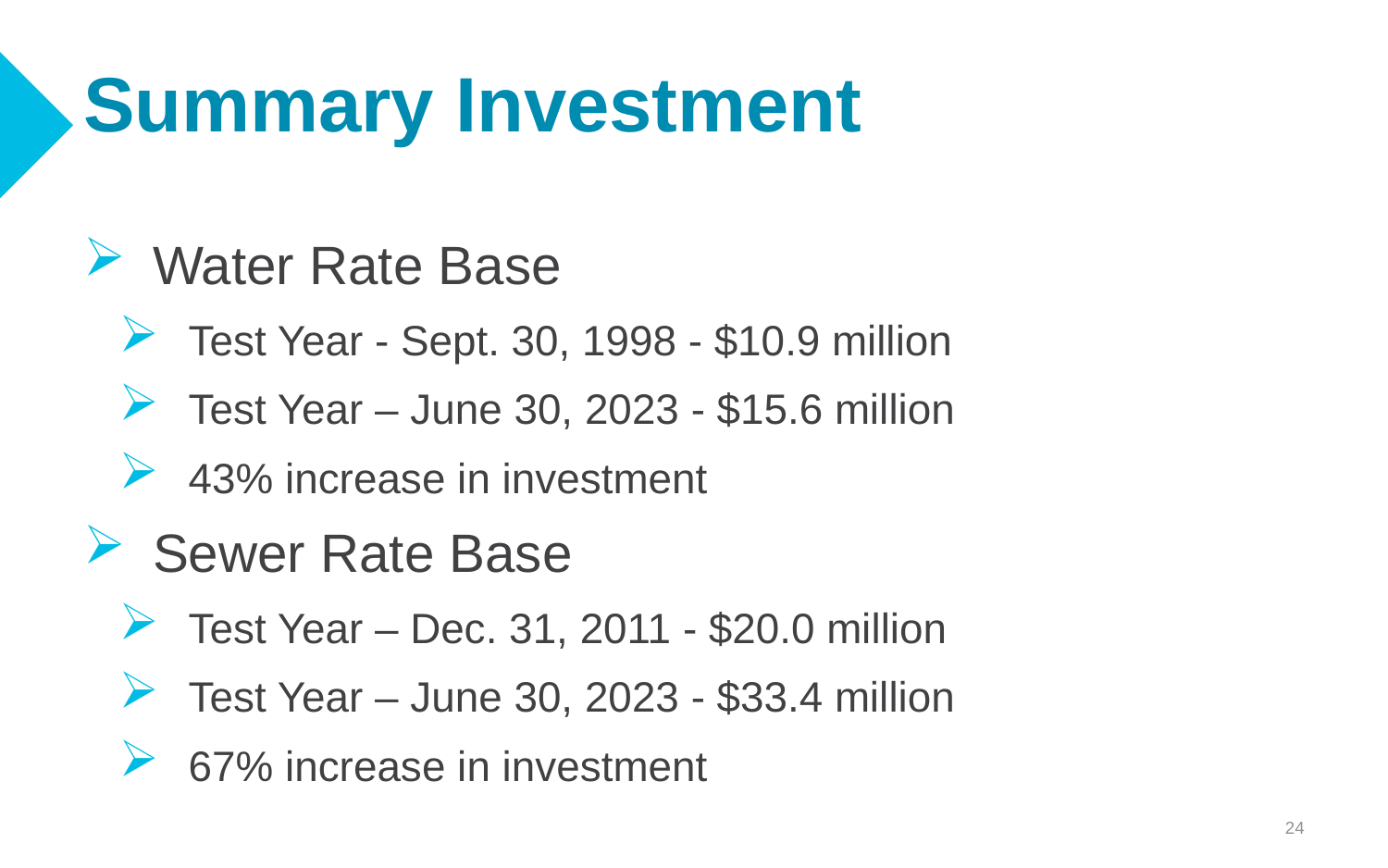

# Summary Investment
Water Rate Base
Test Year - Sept. 30, 1998 - $10.9 million
Test Year – June 30, 2023 - $15.6 million
43% increase in investment
Sewer Rate Base
Test Year – Dec. 31, 2011 - $20.0 million
Test Year – June 30, 2023 - $33.4 million
67% increase in investment
24